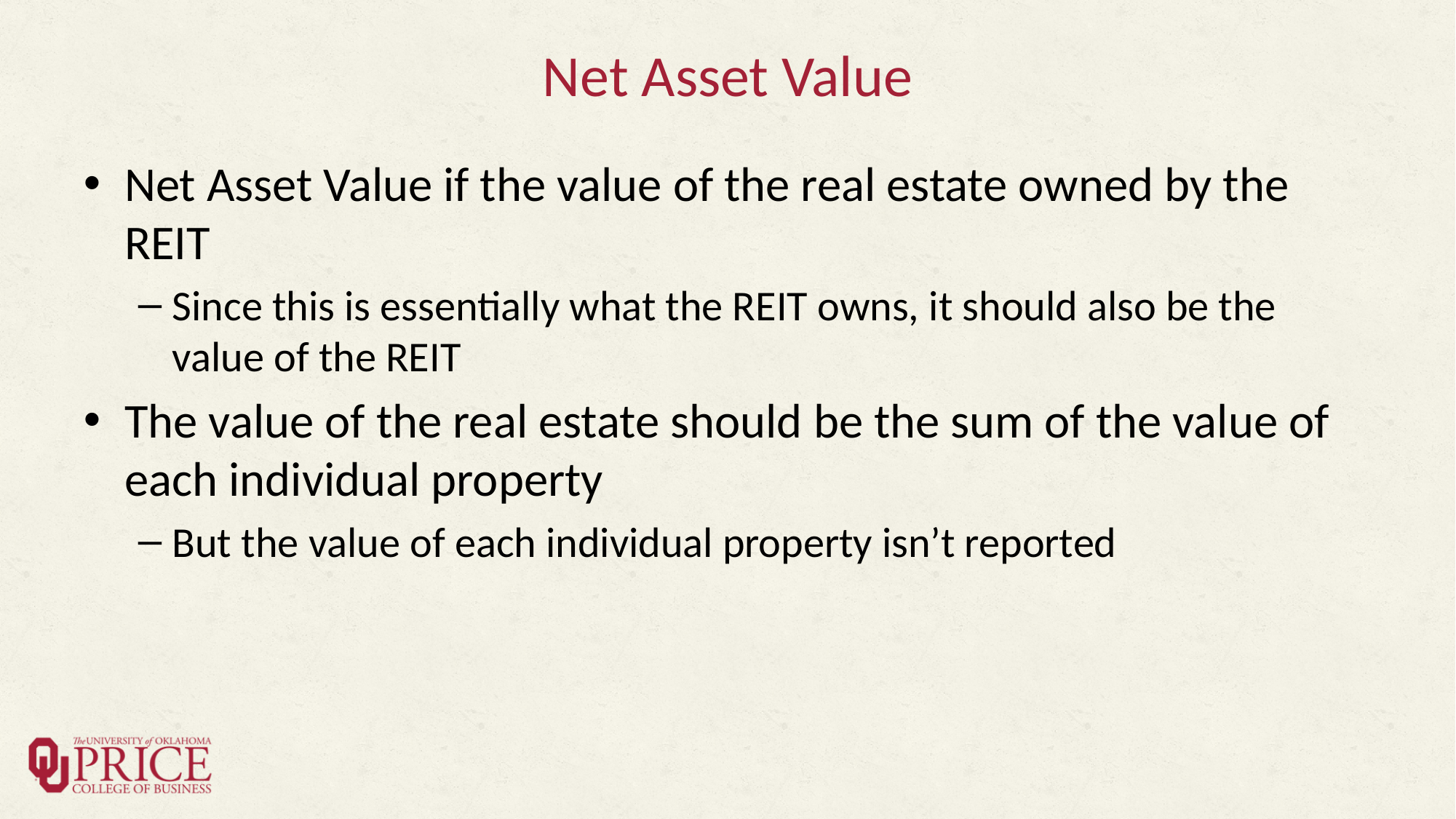

# Net Asset Value
Net Asset Value if the value of the real estate owned by the REIT
Since this is essentially what the REIT owns, it should also be the value of the REIT
The value of the real estate should be the sum of the value of each individual property
But the value of each individual property isn’t reported